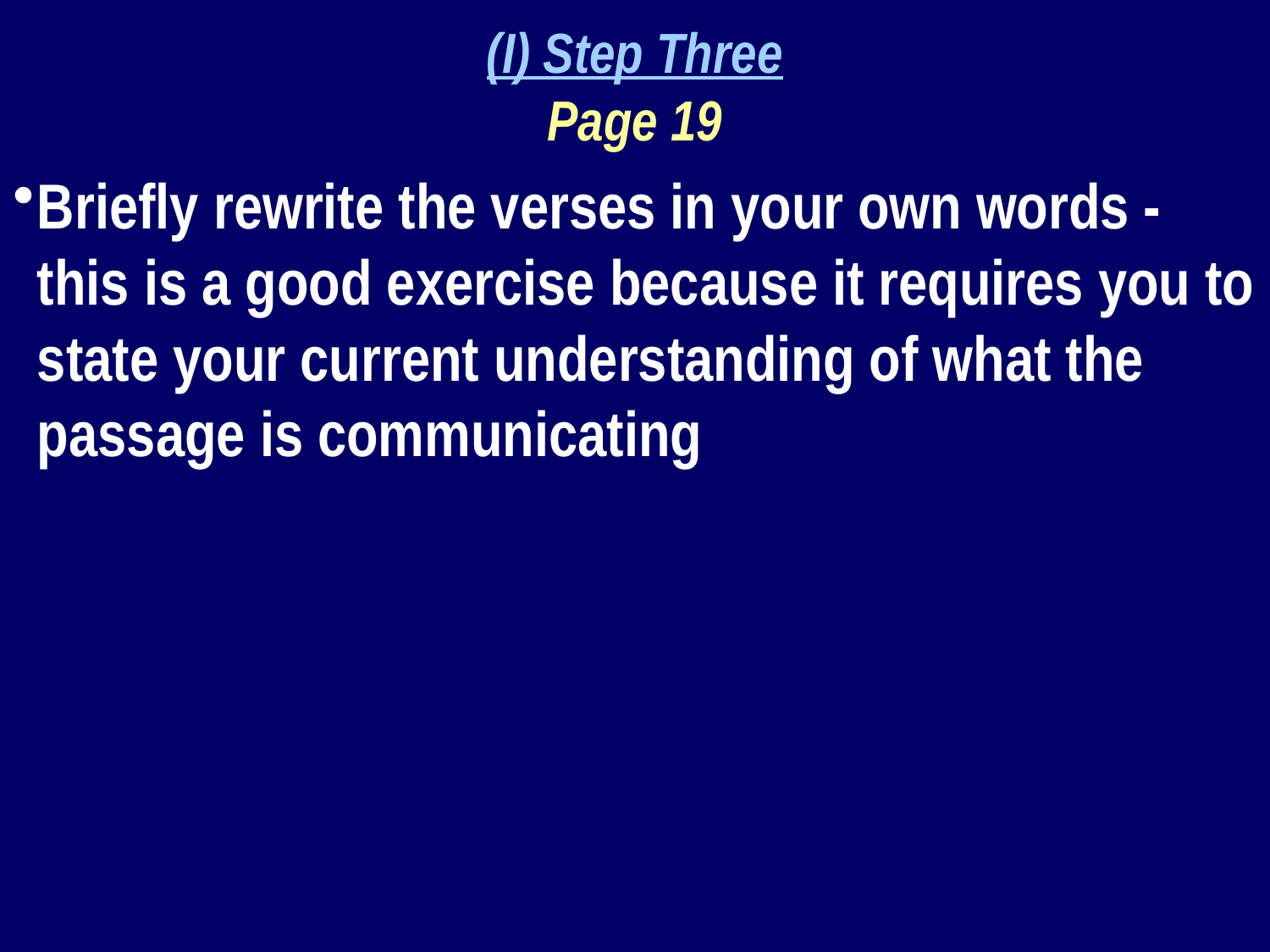

(I) Step Three
Page 19
Briefly rewrite the verses in your own words - this is a good exercise because it requires you to state your current understanding of what the passage is communicating